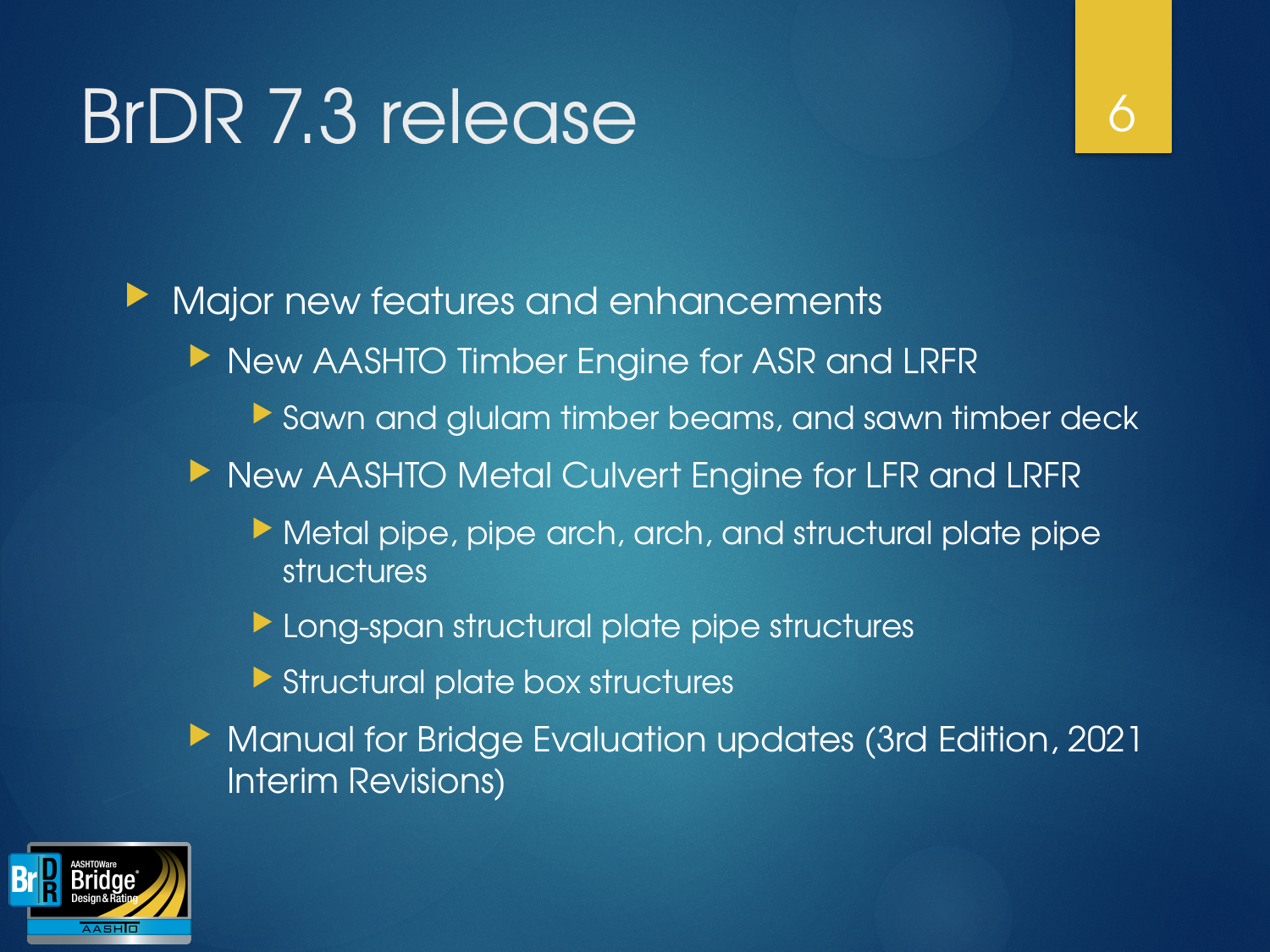

6
# BrDR 7.3 release
Major new features and enhancements
New AASHTO Timber Engine for ASR and LRFR
Sawn and glulam timber beams, and sawn timber deck
New AASHTO Metal Culvert Engine for LFR and LRFR
Metal pipe, pipe arch, arch, and structural plate pipe structures
Long-span structural plate pipe structures
Structural plate box structures
Manual for Bridge Evaluation updates (3rd Edition, 2021 Interim Revisions)